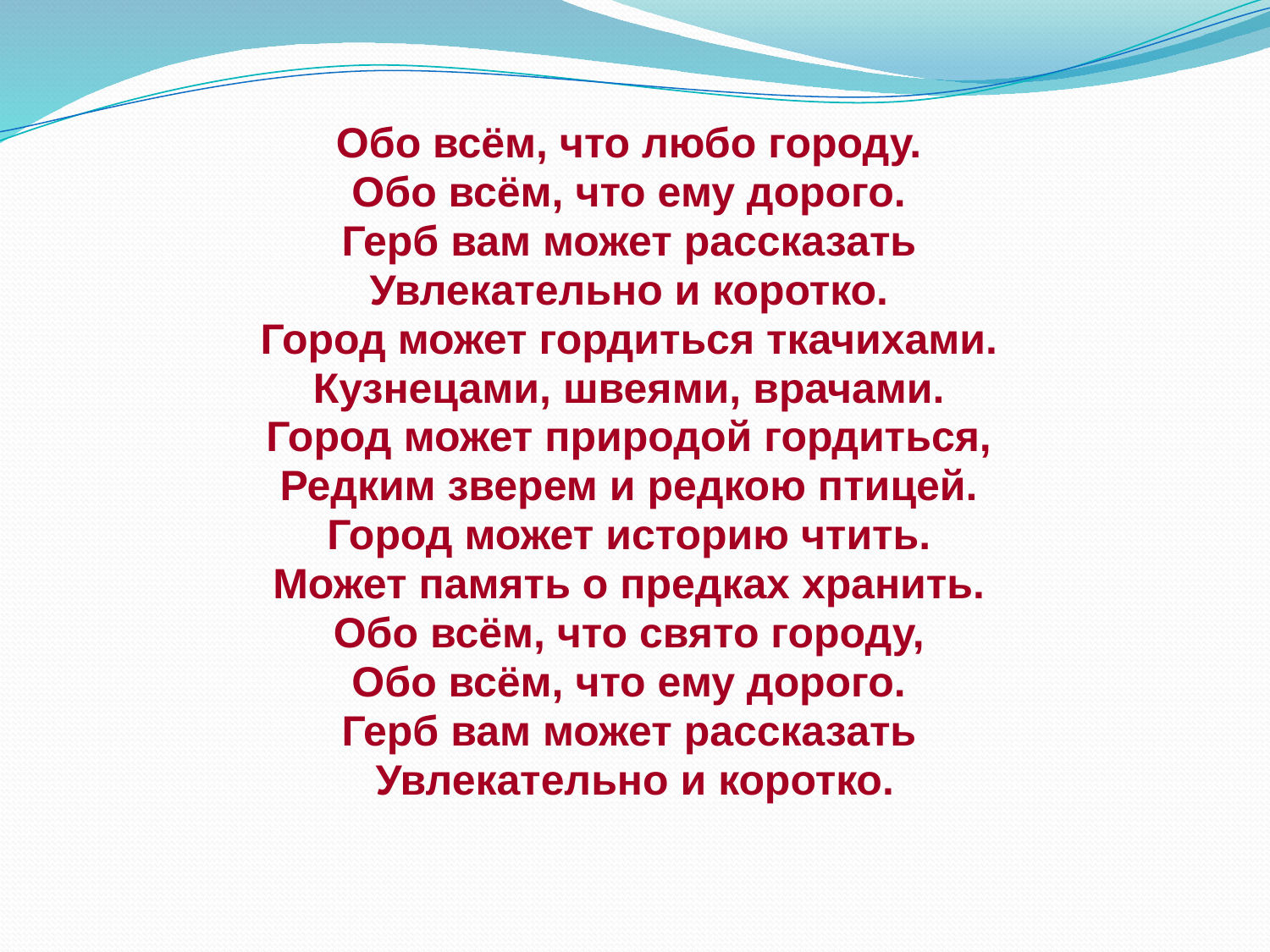

Обо всём, что любо городу.
Обо всём, что ему дорого.
Герб вам может рассказать
Увлекательно и коротко.
Город может гордиться ткачихами.
Кузнецами, швеями, врачами.
Город может природой гордиться,
Редким зверем и редкою птицей.
Город может историю чтить.
Может память о предках хранить.
Обо всём, что свято городу,
Обо всём, что ему дорого.
Герб вам может рассказать
Увлекательно и коротко.